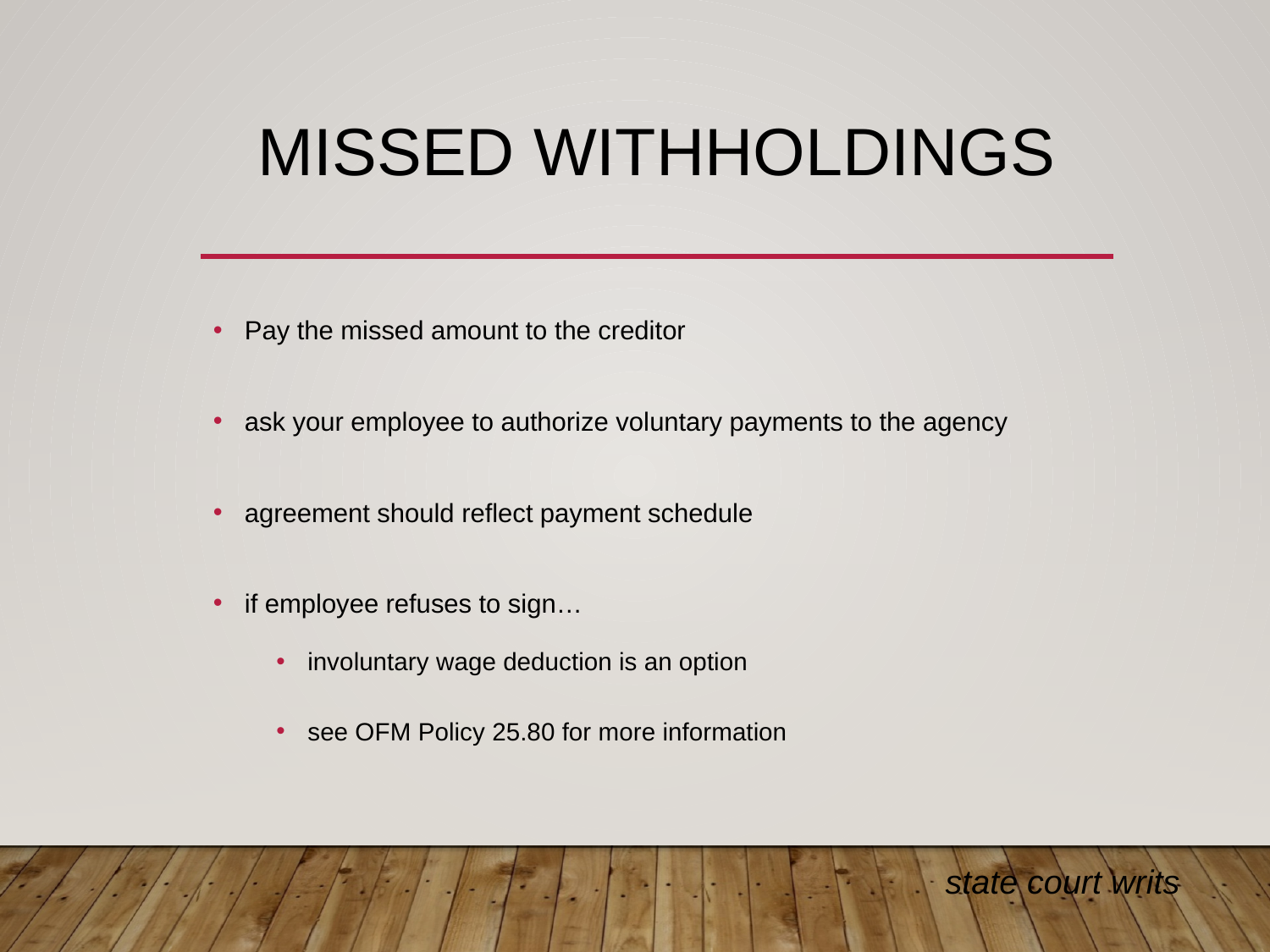

# mISSED WITHHOLDINGS

Pay the missed amount to the creditor

ask your employee to authorize voluntary payments to the agency

agreement should reflect payment schedule

if employee refuses to sign…
involuntary wage deduction is an option
see OFM Policy 25.80 for more information

state court writs